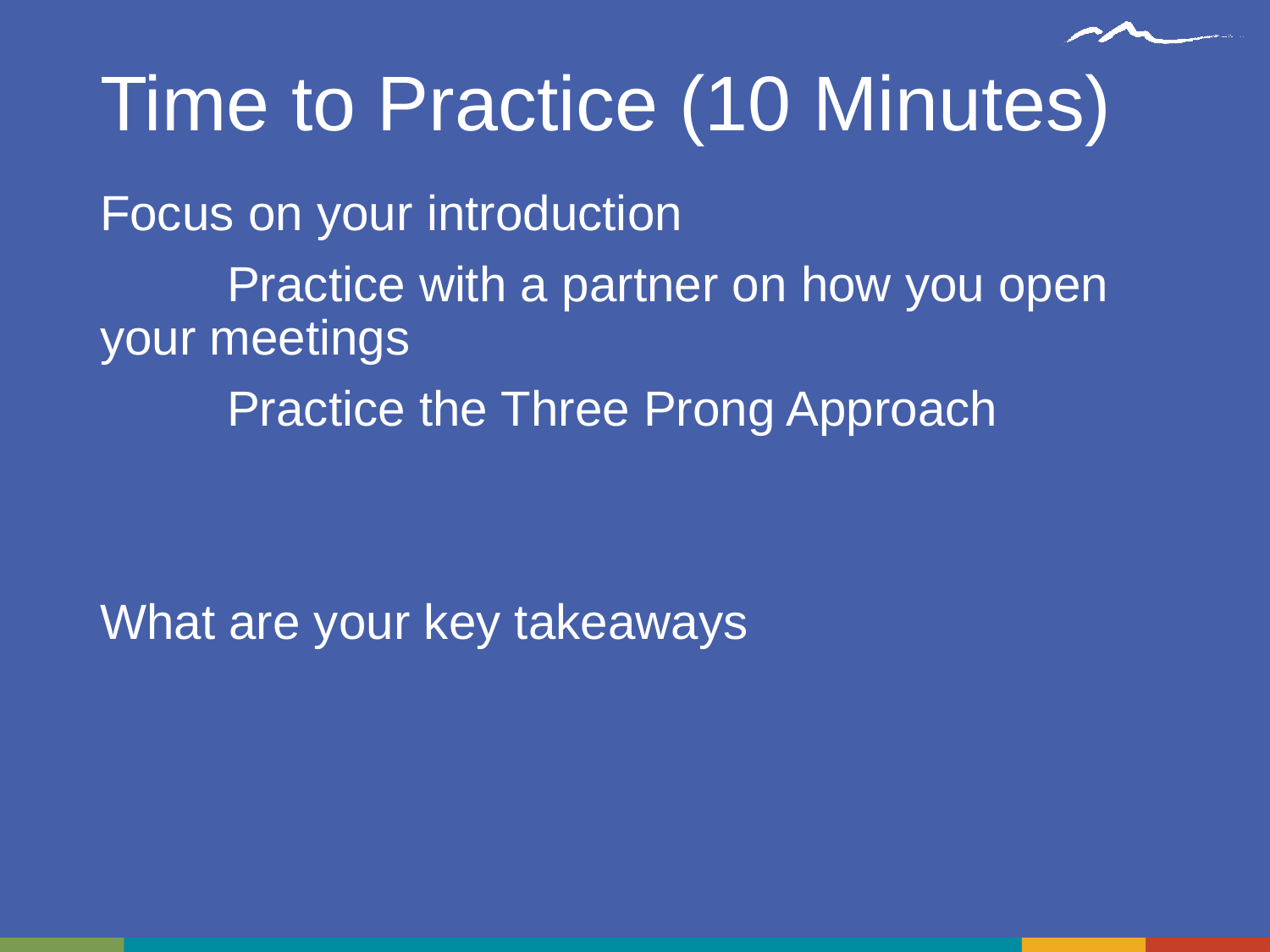

# Time to Practice (10 Minutes)
Focus on your introduction
	Practice with a partner on how you open your meetings
	Practice the Three Prong Approach

What are your key takeaways